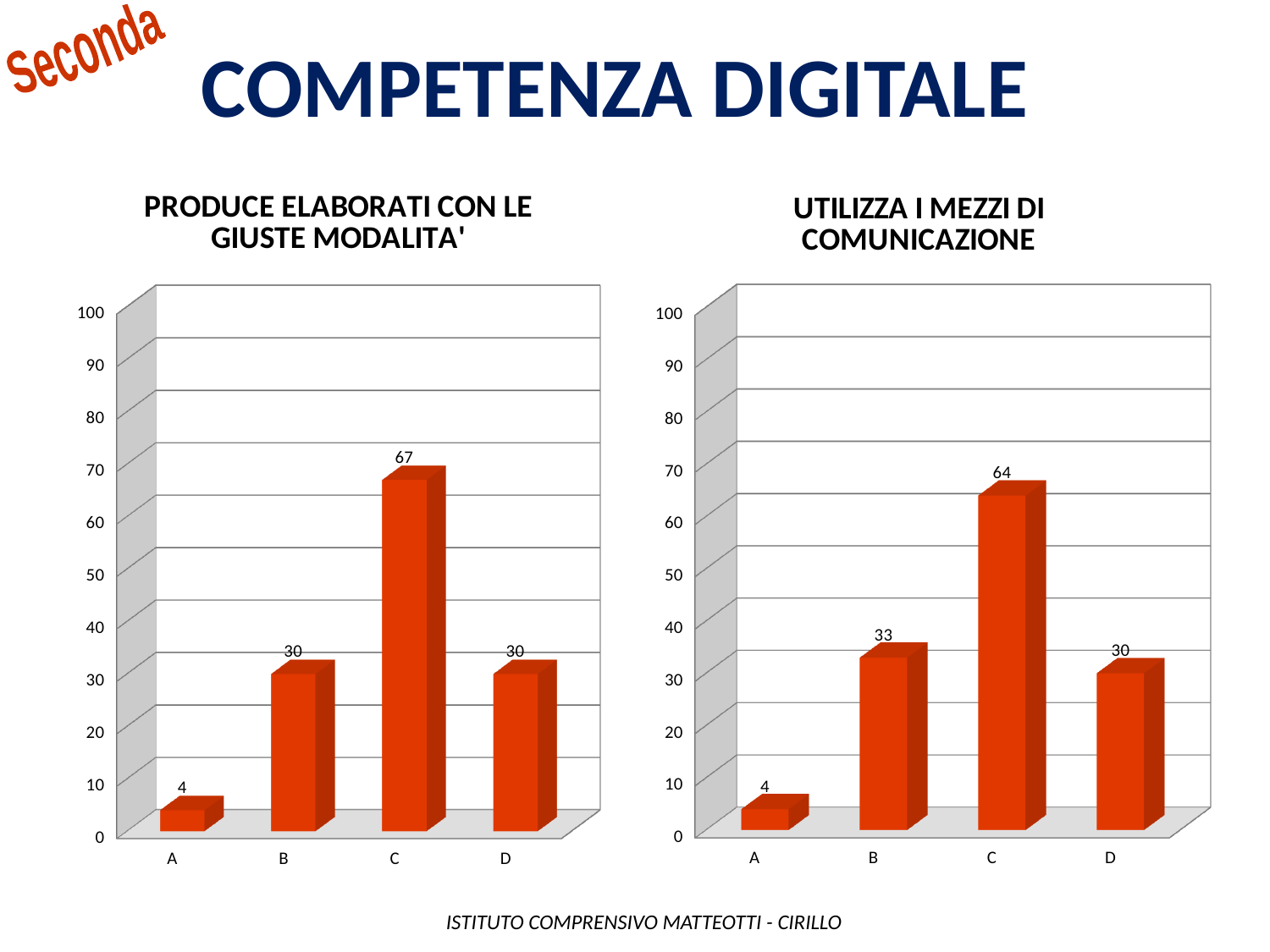

Seconda
Competenza digitale

[unsupported chart]

[unsupported chart]

 ISTITUTO COMPRENSIVO MATTEOTTI - CIRILLO